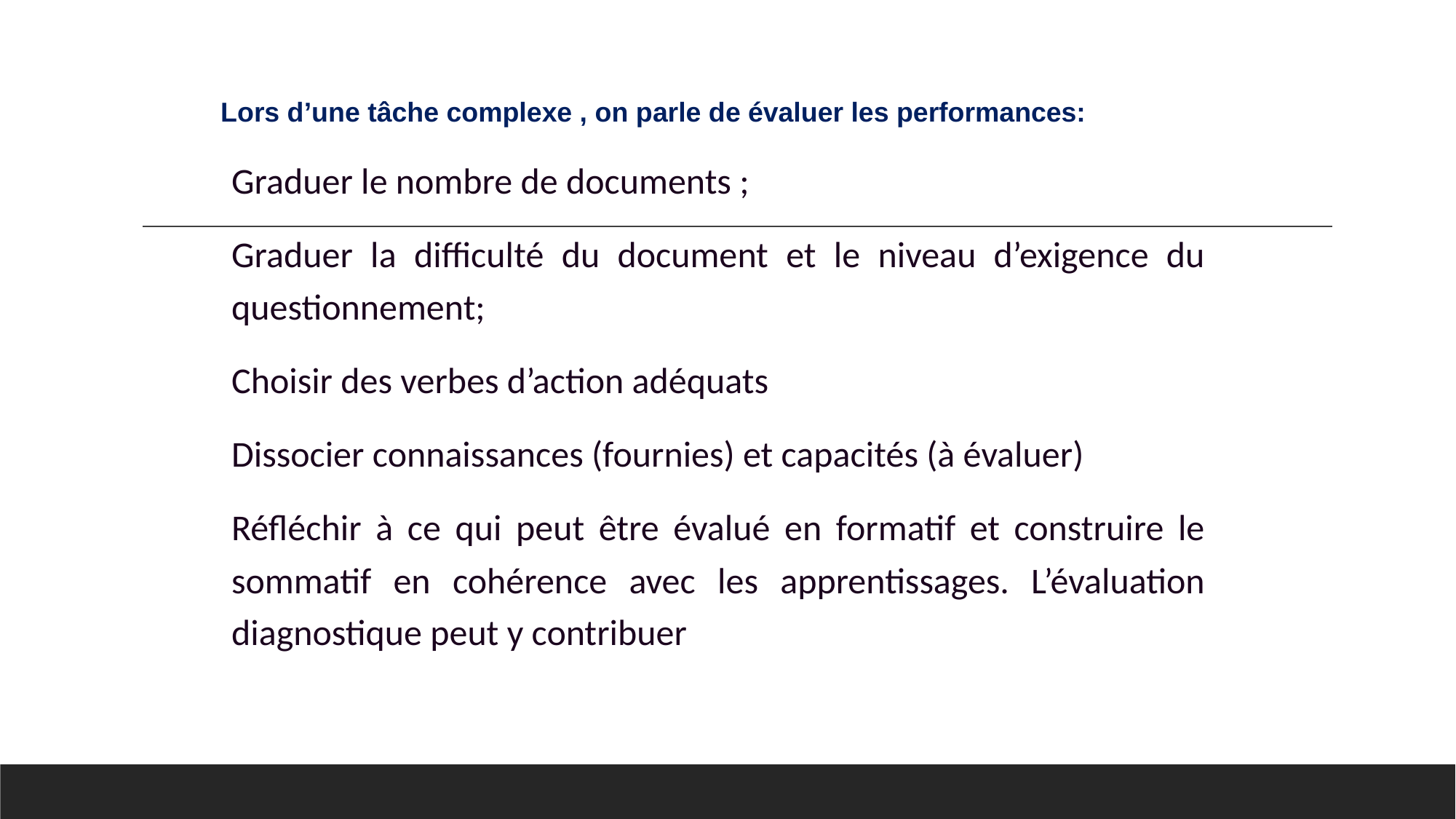

Lors d’une tâche complexe , on parle de évaluer les performances:
Graduer le nombre de documents ;
Graduer la difficulté du document et le niveau d’exigence du questionnement;
Choisir des verbes d’action adéquats
Dissocier connaissances (fournies) et capacités (à évaluer)
Réfléchir à ce qui peut être évalué en formatif et construire le sommatif en cohérence avec les apprentissages. L’évaluation diagnostique peut y contribuer